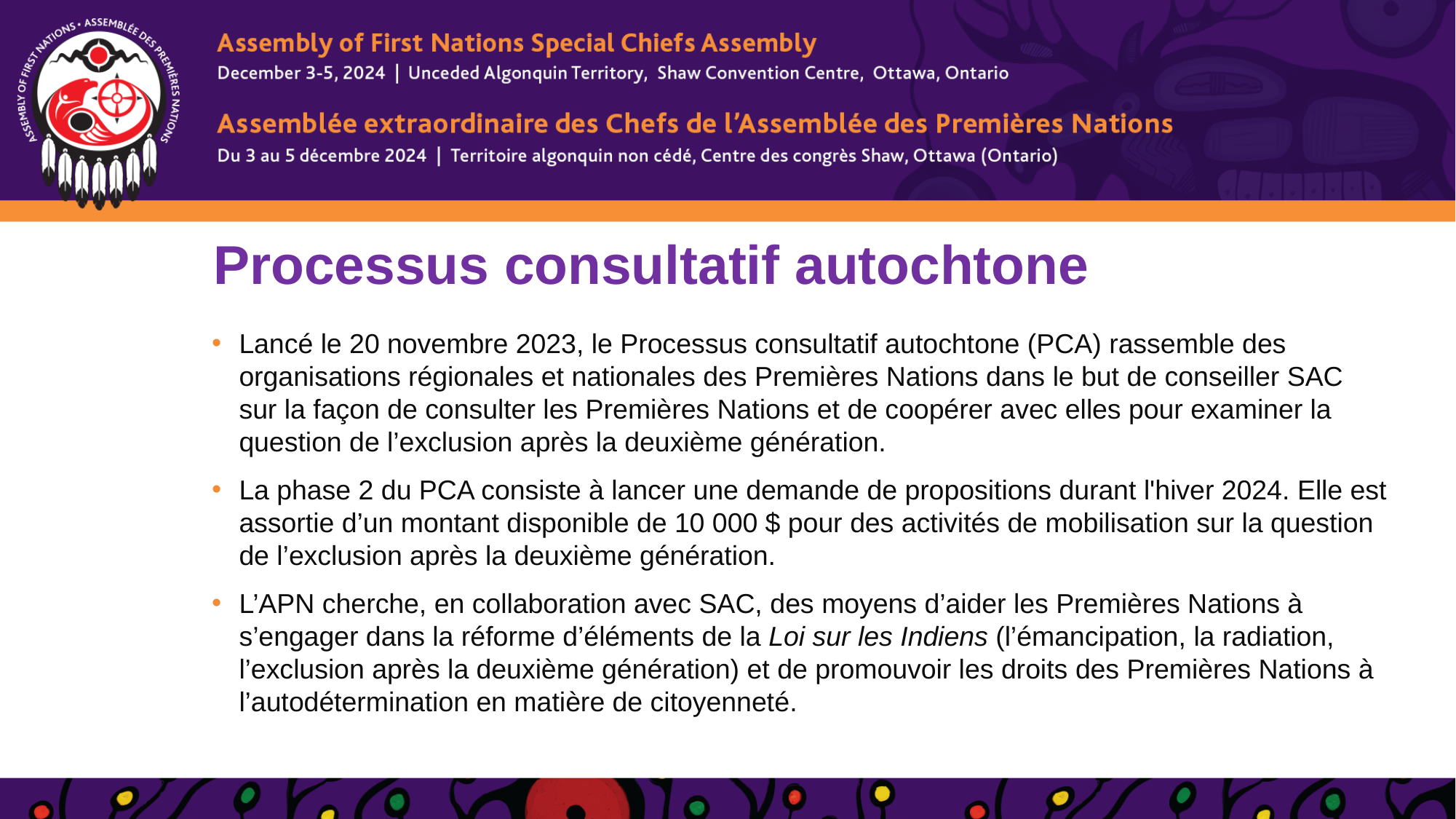

# Processus consultatif autochtone
Lancé le 20 novembre 2023, le Processus consultatif autochtone (PCA) rassemble des organisations régionales et nationales des Premières Nations dans le but de conseiller SAC sur la façon de consulter les Premières Nations et de coopérer avec elles pour examiner la question de l’exclusion après la deuxième génération.
La phase 2 du PCA consiste à lancer une demande de propositions durant l'hiver 2024. Elle est assortie d’un montant disponible de 10 000 $ pour des activités de mobilisation sur la question de l’exclusion après la deuxième génération.
L’APN cherche, en collaboration avec SAC, des moyens d’aider les Premières Nations à s’engager dans la réforme d’éléments de la Loi sur les Indiens (l’émancipation, la radiation, l’exclusion après la deuxième génération) et de promouvoir les droits des Premières Nations à l’autodétermination en matière de citoyenneté.